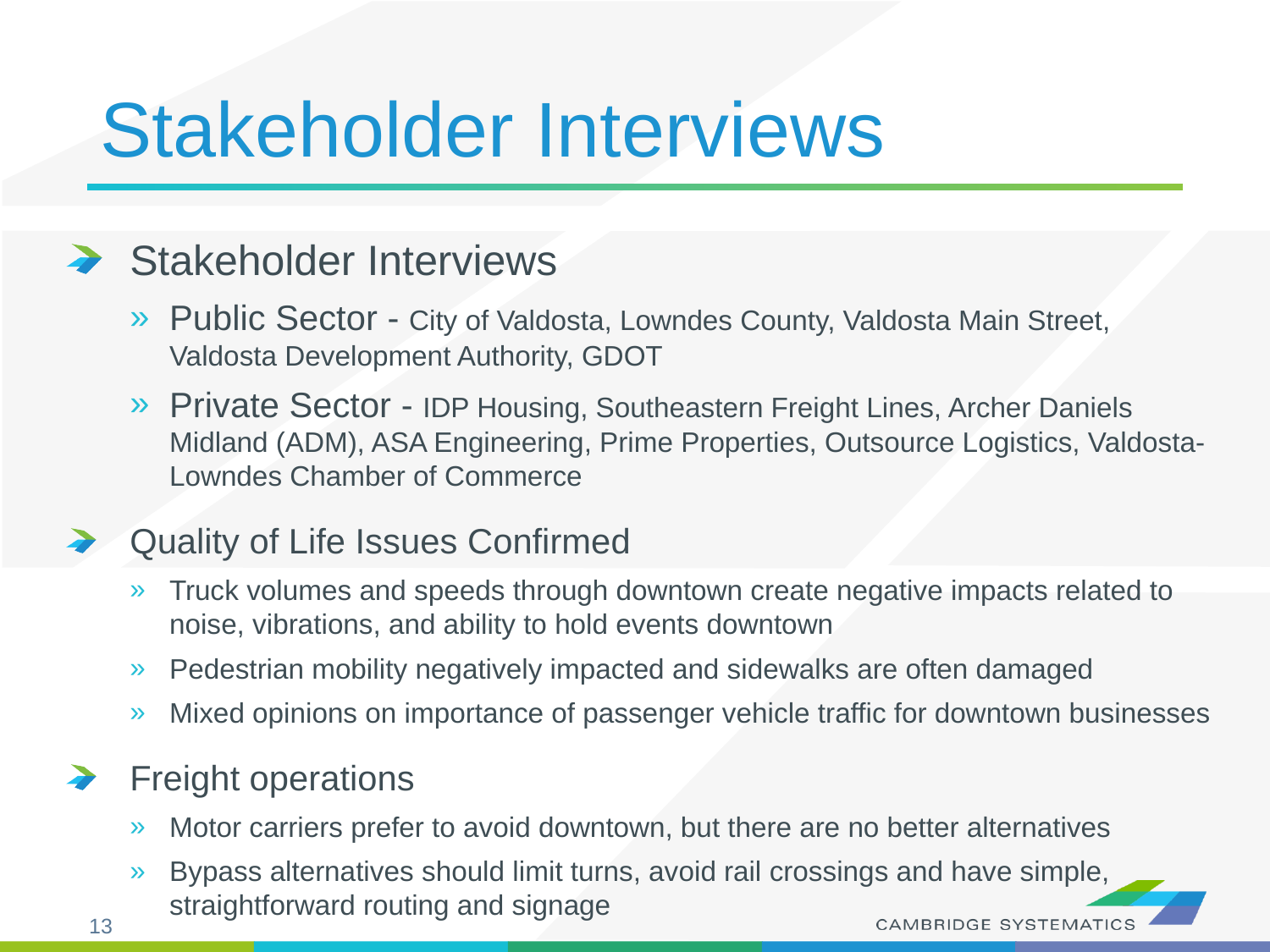

# Stakeholder Interviews
Stakeholder Interviews
Public Sector - City of Valdosta, Lowndes County, Valdosta Main Street, Valdosta Development Authority, GDOT
Private Sector - IDP Housing, Southeastern Freight Lines, Archer Daniels Midland (ADM), ASA Engineering, Prime Properties, Outsource Logistics, Valdosta-Lowndes Chamber of Commerce
Quality of Life Issues Confirmed
Truck volumes and speeds through downtown create negative impacts related to noise, vibrations, and ability to hold events downtown
Pedestrian mobility negatively impacted and sidewalks are often damaged
Mixed opinions on importance of passenger vehicle traffic for downtown businesses
Freight operations
Motor carriers prefer to avoid downtown, but there are no better alternatives
Bypass alternatives should limit turns, avoid rail crossings and have simple, straightforward routing and signage